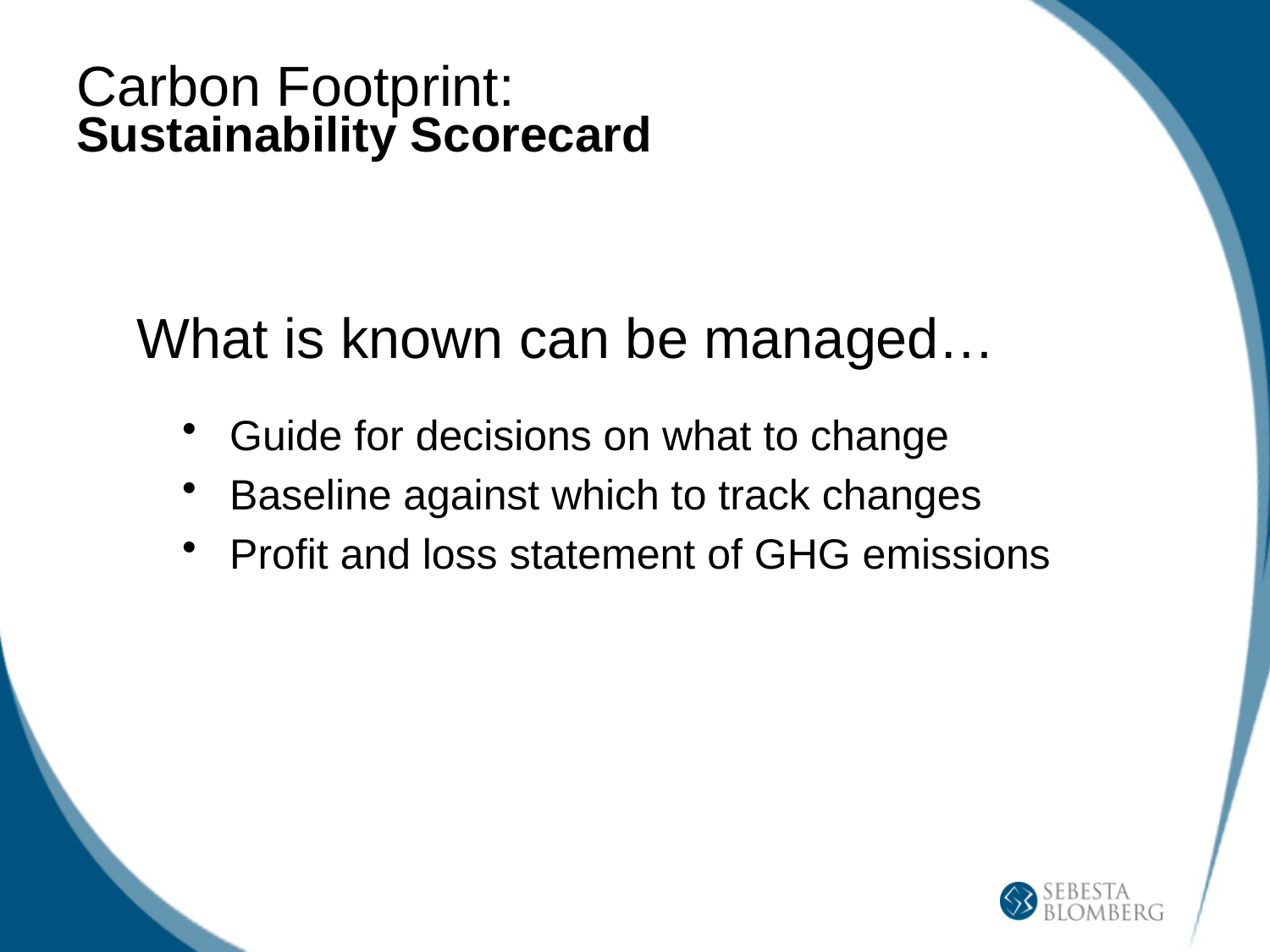

# Carbon Footprint:
Sustainability Scorecard
What is known can be managed…
Guide for decisions on what to change
Baseline against which to track changes
Profit and loss statement of GHG emissions